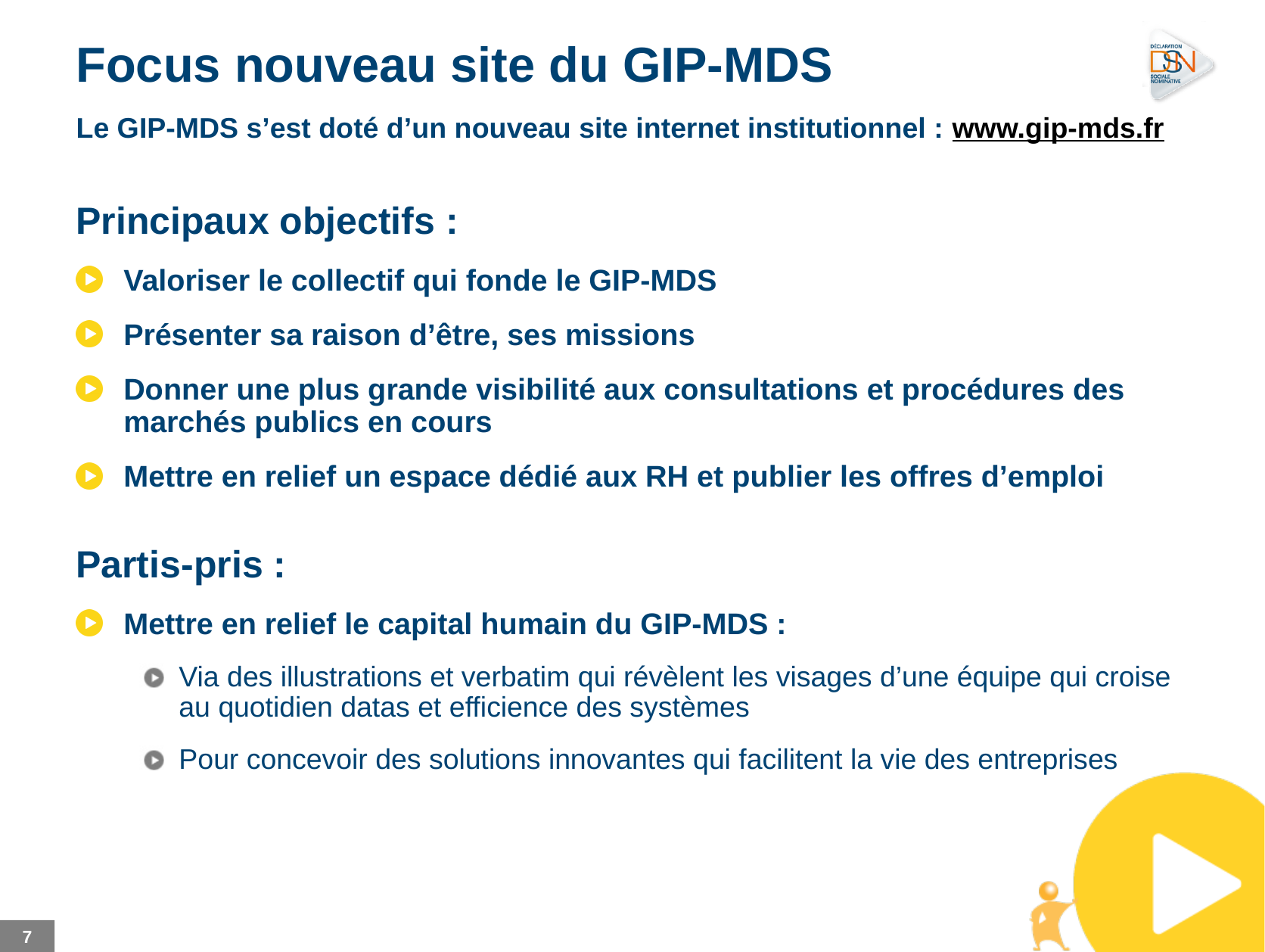

# Focus nouveau site du GIP-MDS
Le GIP-MDS s’est doté d’un nouveau site internet institutionnel : www.gip-mds.fr

Principaux objectifs :
Valoriser le collectif qui fonde le GIP-MDS
Présenter sa raison d’être, ses missions
Donner une plus grande visibilité aux consultations et procédures des marchés publics en cours
Mettre en relief un espace dédié aux RH et publier les offres d’emploi

Partis-pris :
Mettre en relief le capital humain du GIP-MDS :
Via des illustrations et verbatim qui révèlent les visages d’une équipe qui croise au quotidien datas et efficience des systèmes
Pour concevoir des solutions innovantes qui facilitent la vie des entreprises
7